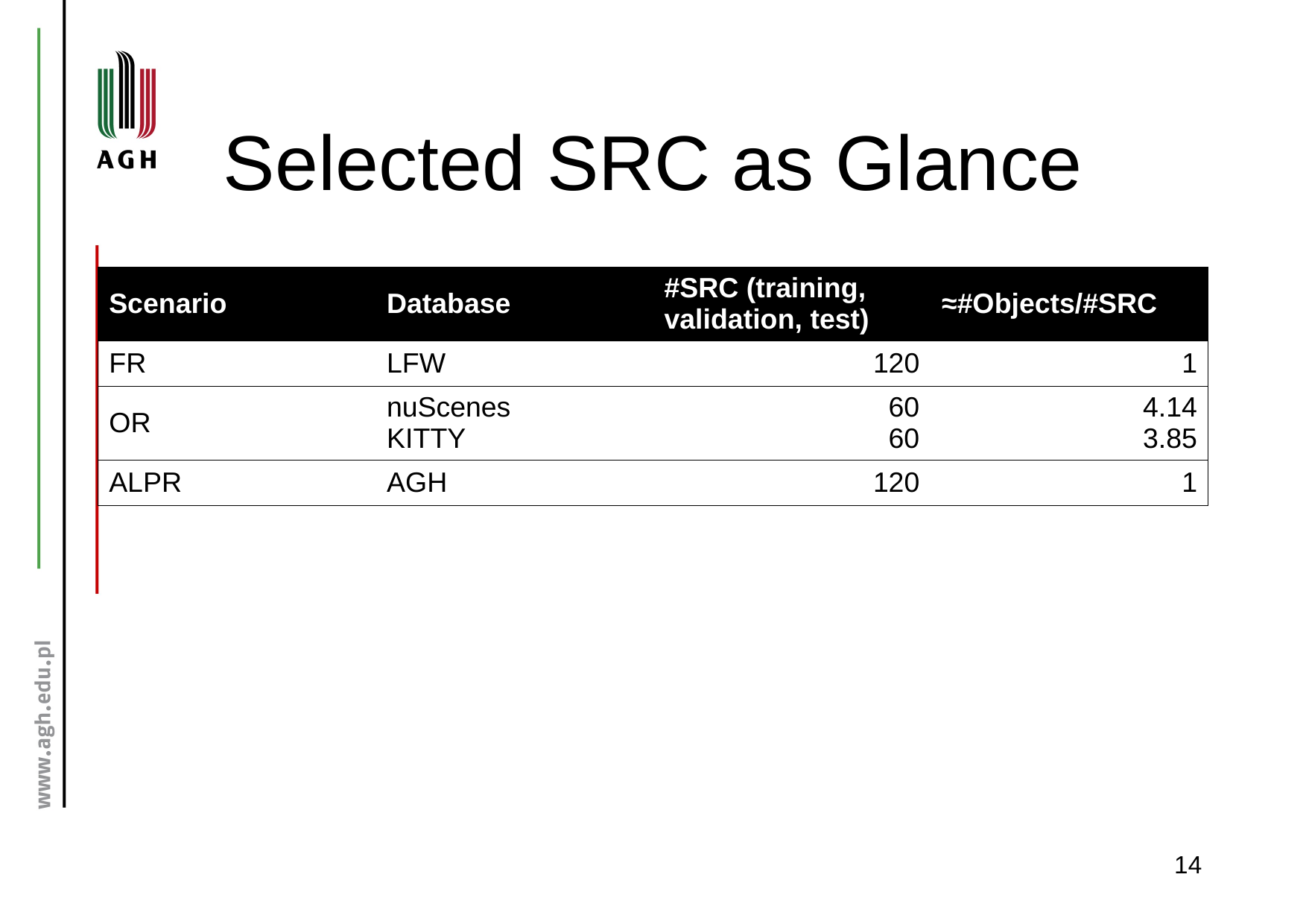

# Selected SRC as Glance
| Scenario | Database | #SRC (training, validation, test) | ≈#Objects/#SRC |
| --- | --- | --- | --- |
| FR | LFW | 120 | 1 |
| OR | nuScenes KITTY | 60 60 | 4.14 3.85 |
| ALPR | AGH | 120 | 1 |

14